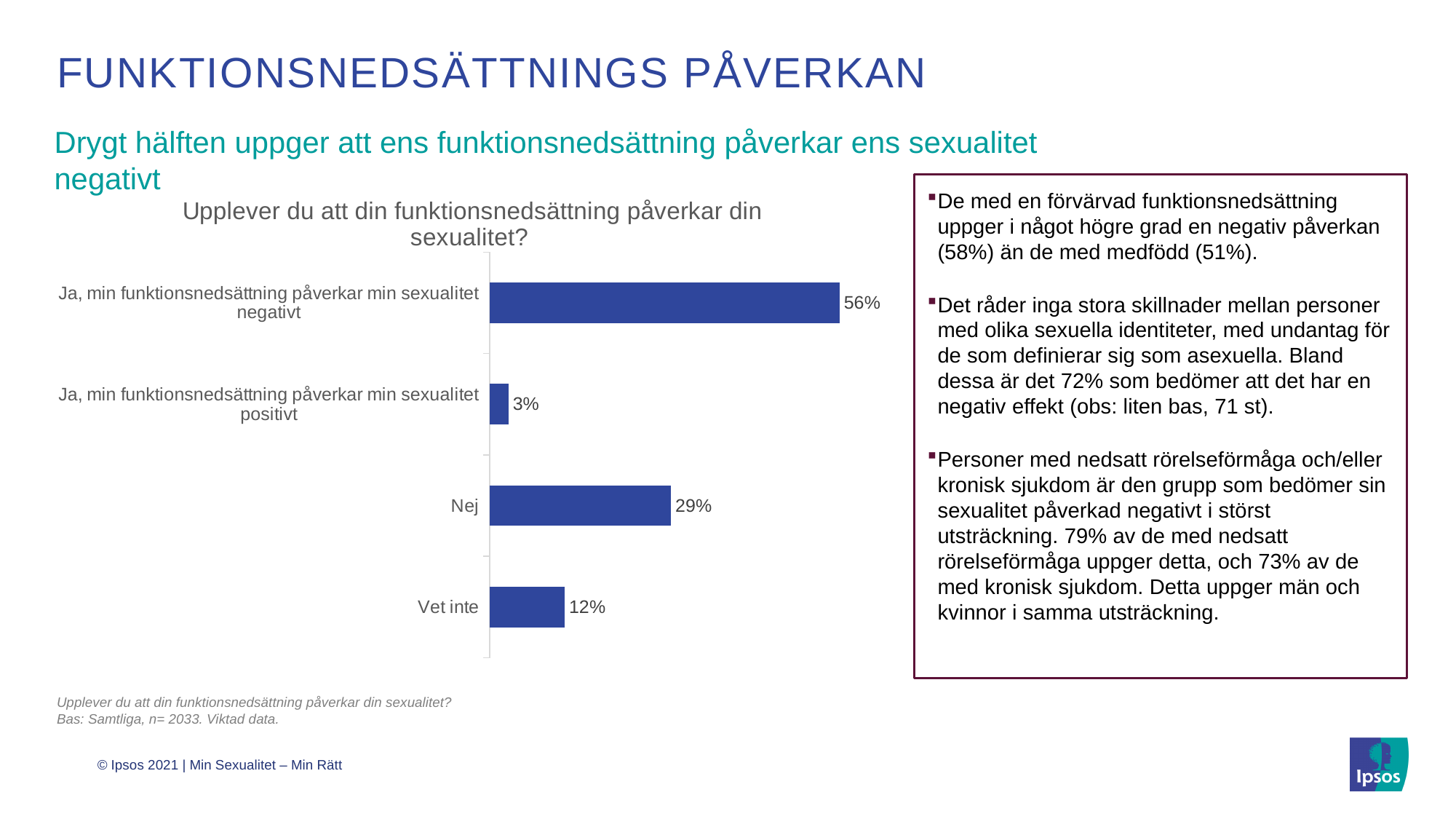

# Funktionsnedsättnings påverkan
Drygt hälften uppger att ens funktionsnedsättning påverkar ens sexualitet negativt
De med en förvärvad funktionsnedsättning uppger i något högre grad en negativ påverkan (58%) än de med medfödd (51%).
Det råder inga stora skillnader mellan personer med olika sexuella identiteter, med undantag för de som definierar sig som asexuella. Bland dessa är det 72% som bedömer att det har en negativ effekt (obs: liten bas, 71 st).
Personer med nedsatt rörelseförmåga och/eller kronisk sjukdom är den grupp som bedömer sin sexualitet påverkad negativt i störst utsträckning. 79% av de med nedsatt rörelseförmåga uppger detta, och 73% av de med kronisk sjukdom. Detta uppger män och kvinnor i samma utsträckning.

### Chart: Upplever du att din funktionsnedsättning påverkar din sexualitet?

| Category | Column1 |
|---|---|
| Vet inte | 12.0 |
| Nej | 29.0 |
| Ja, min funktionsnedsättning påverkar min sexualitet positivt | 3.0 |
| Ja, min funktionsnedsättning påverkar min sexualitet negativt | 56.0 |
Upplever du att din funktionsnedsättning påverkar din sexualitet?
Bas: Samtliga, n= 2033. Viktad data.